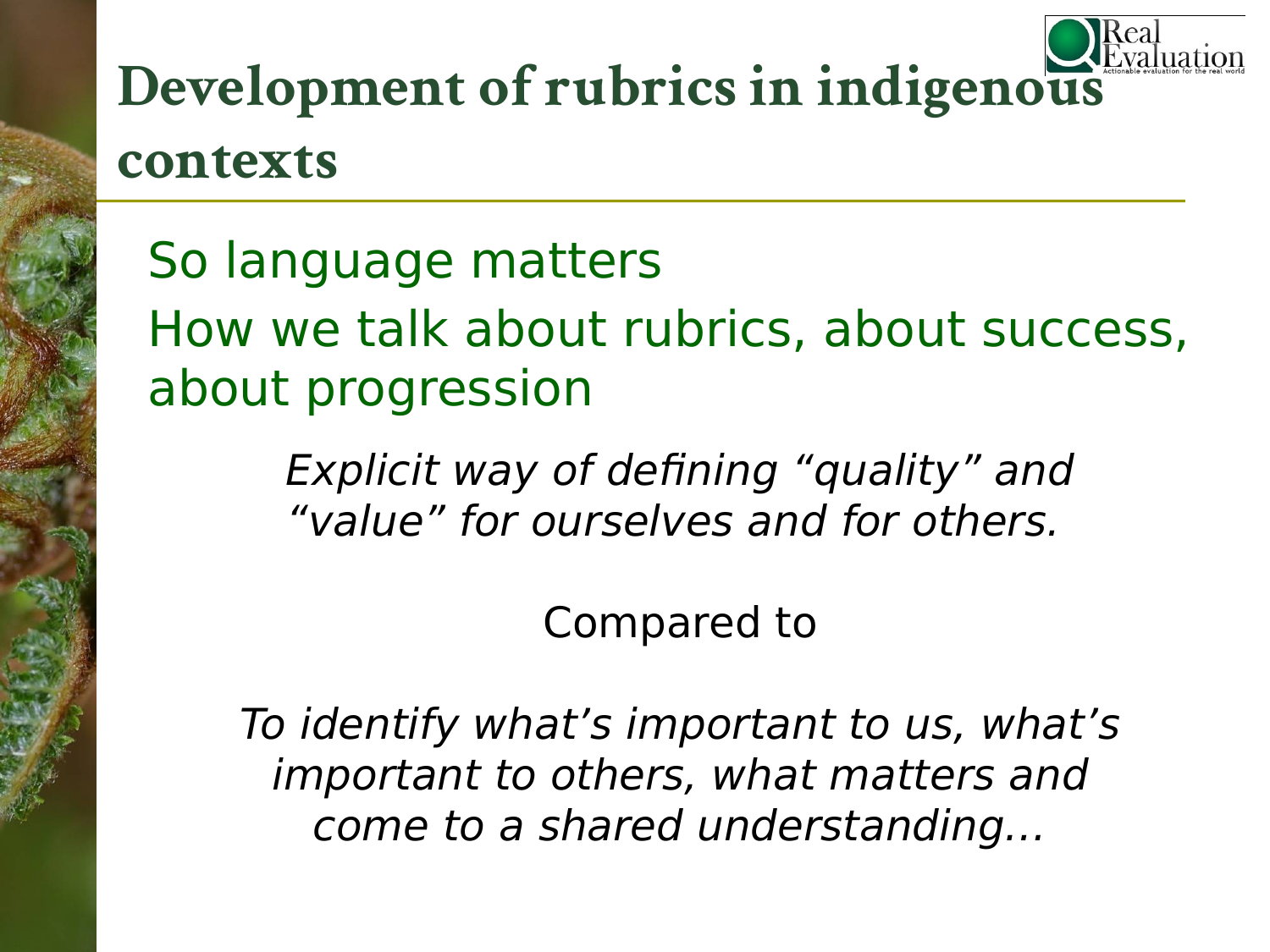

# Development of rubrics in indigenous contexts
So language matters
How we talk about rubrics, about success, about progression

Explicit way of defining “quality” and “value” for ourselves and for others.

Compared to

To identify what’s important to us, what’s important to others, what matters and come to a shared understanding…